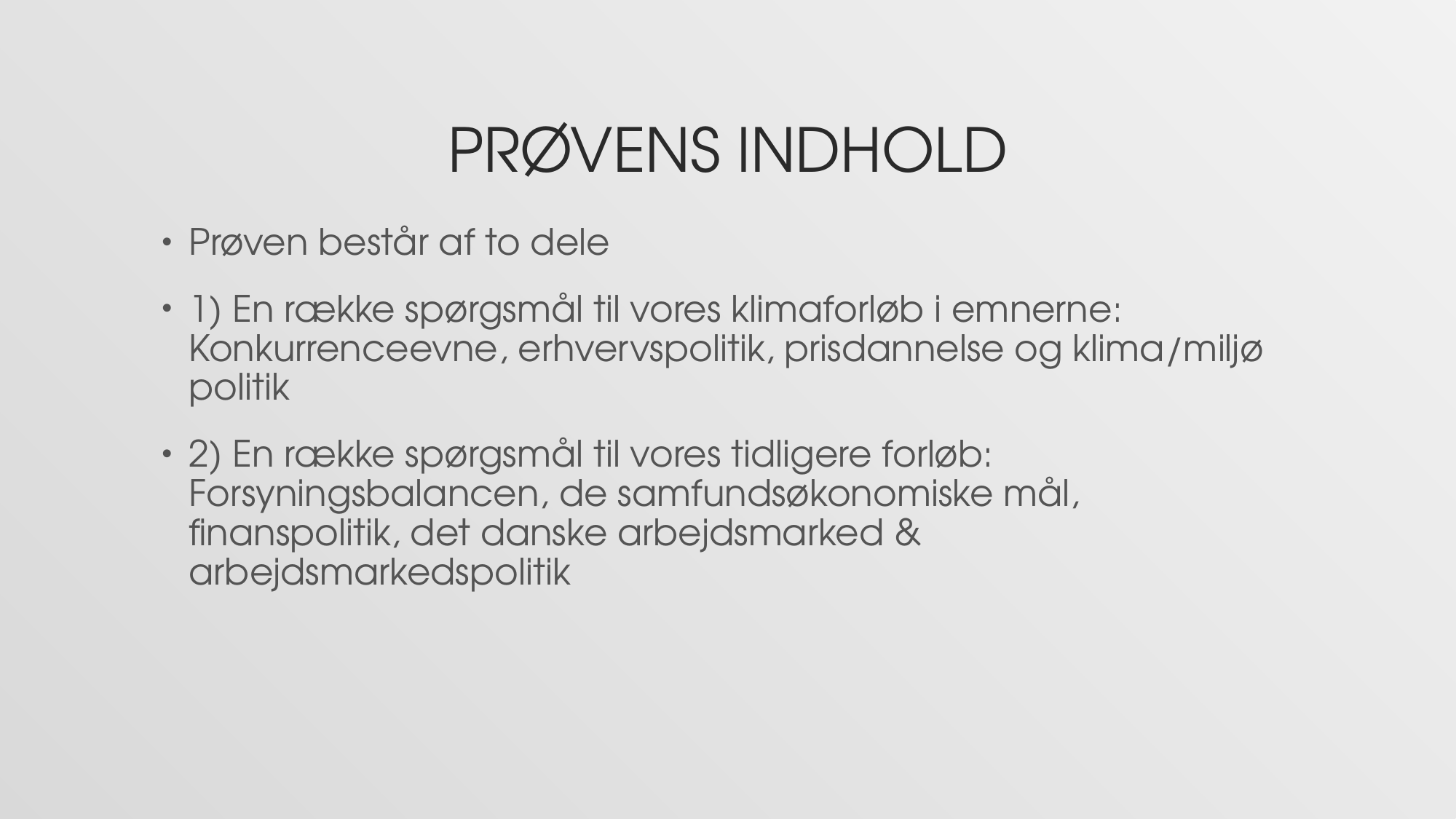

# Prøvens indhold
Prøven består af to dele
1) En række spørgsmål til vores klimaforløb i emnerne: Konkurrenceevne, erhvervspolitik, prisdannelse og klima/miljø politik
2) En række spørgsmål til vores tidligere forløb: Forsyningsbalancen, de samfundsøkonomiske mål, finanspolitik, det danske arbejdsmarked & arbejdsmarkedspolitik